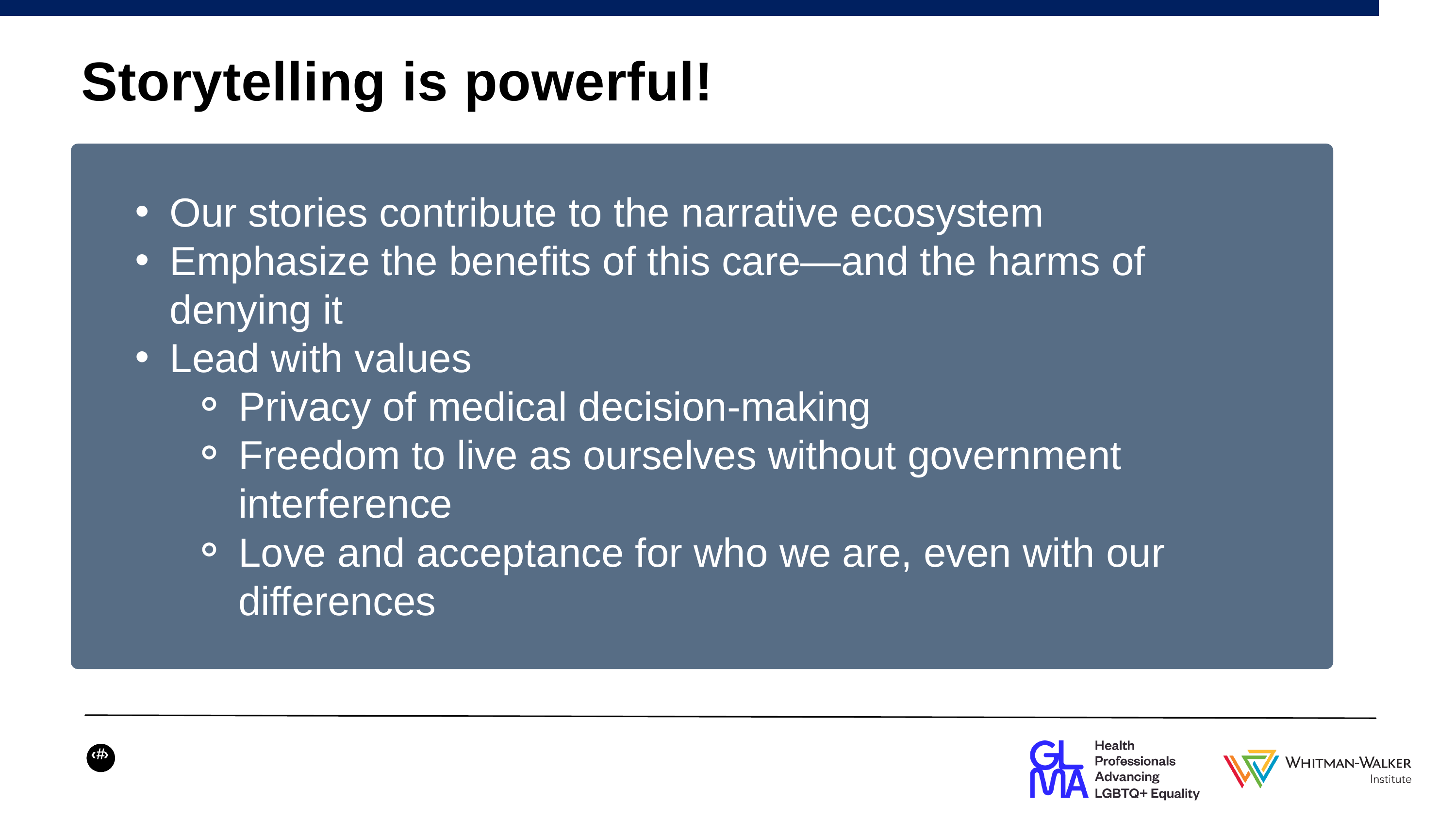

Storytelling is powerful!

Our stories contribute to the narrative ecosystem
Emphasize the benefits of this care—and the harms of denying it
Lead with values
Privacy of medical decision-making
Freedom to live as ourselves without government interference
Love and acceptance for who we are, even with our differences

‹#›